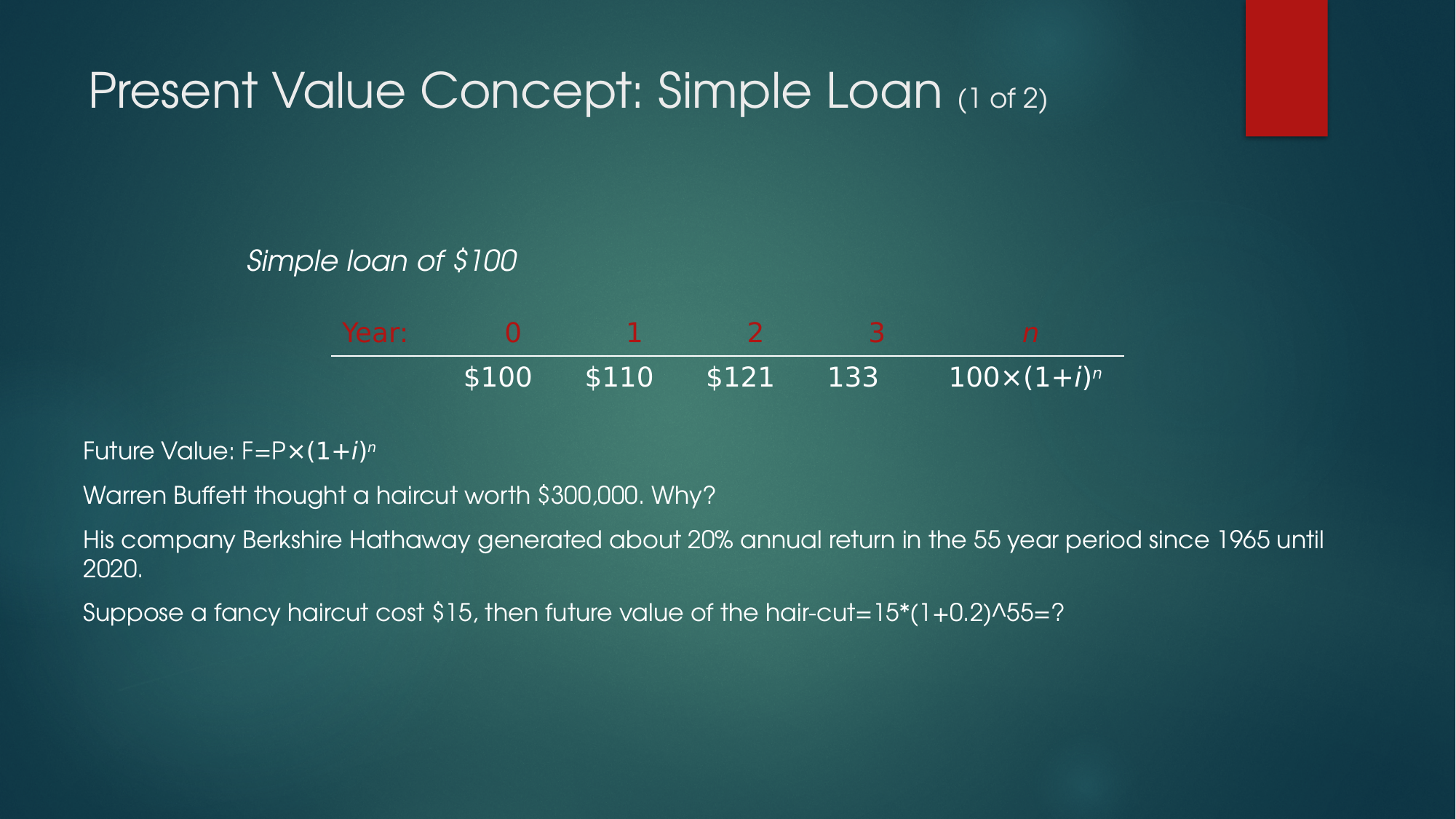

# Present Value Concept: Simple Loan (1 of 2)
Simple loan of $100
| Year: | 0 | 1 | 2 | 3 | n |
| --- | --- | --- | --- | --- | --- |
|  | $100 | $110 | $121 | 133 | 100×(1+i)n |
Future Value: F=P×(1+i)n
Warren Buffett thought a haircut worth $300,000. Why?
His company Berkshire Hathaway generated about 20% annual return in the 55 year period since 1965 until 2020.
Suppose a fancy haircut cost $15, then future value of the hair-cut=15*(1+0.2)^55=?